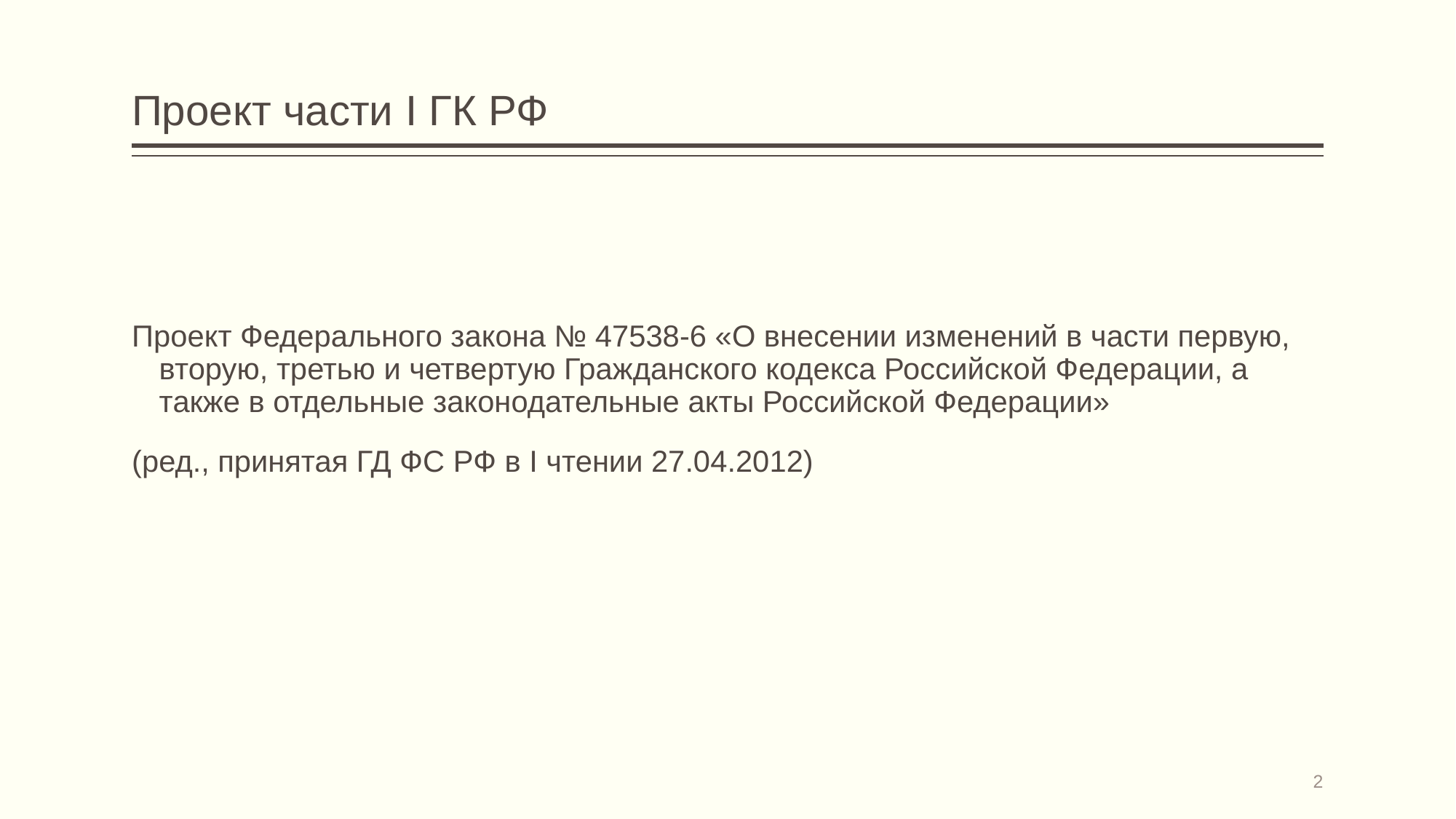

# Проект части I ГК РФ

Проект Федерального закона № 47538-6 «О внесении изменений в части первую, вторую, третью и четвертую Гражданского кодекса Российской Федерации, а также в отдельные законодательные акты Российской Федерации»
(ред., принятая ГД ФС РФ в I чтении 27.04.2012)
2